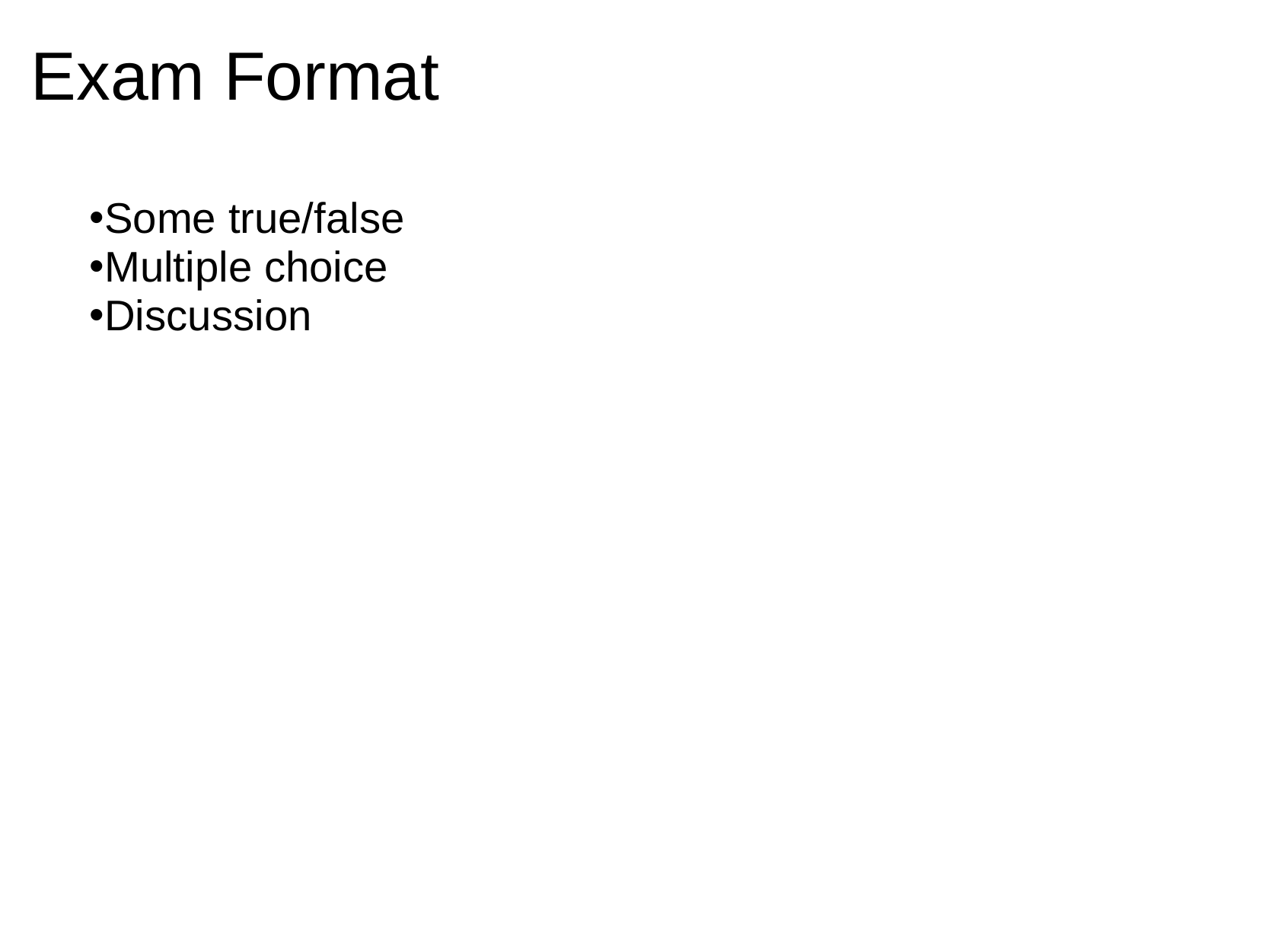

# Exam Format
Some true/false
Multiple choice
Discussion